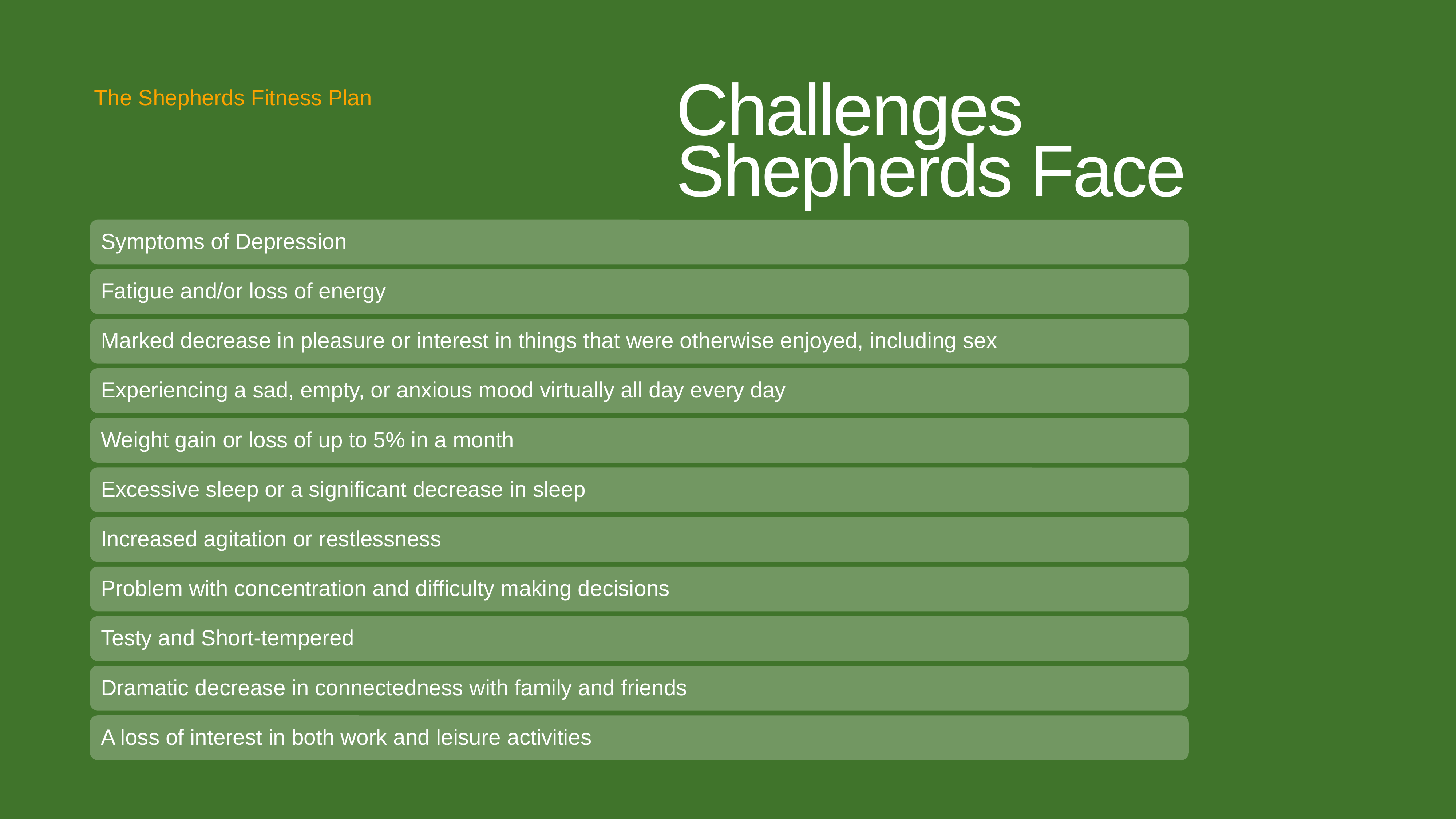

The Shepherds Fitness Plan
Challenges Shepherds Face

Symptoms of Depression
Fatigue and/or loss of energy
Marked decrease in pleasure or interest in things that were otherwise enjoyed, including sex
Experiencing a sad, empty, or anxious mood virtually all day every day
Weight gain or loss of up to 5% in a month
Excessive sleep or a significant decrease in sleep
Increased agitation or restlessness
Problem with concentration and difficulty making decisions
Testy and Short-tempered
Dramatic decrease in connectedness with family and friends
A loss of interest in both work and leisure activities